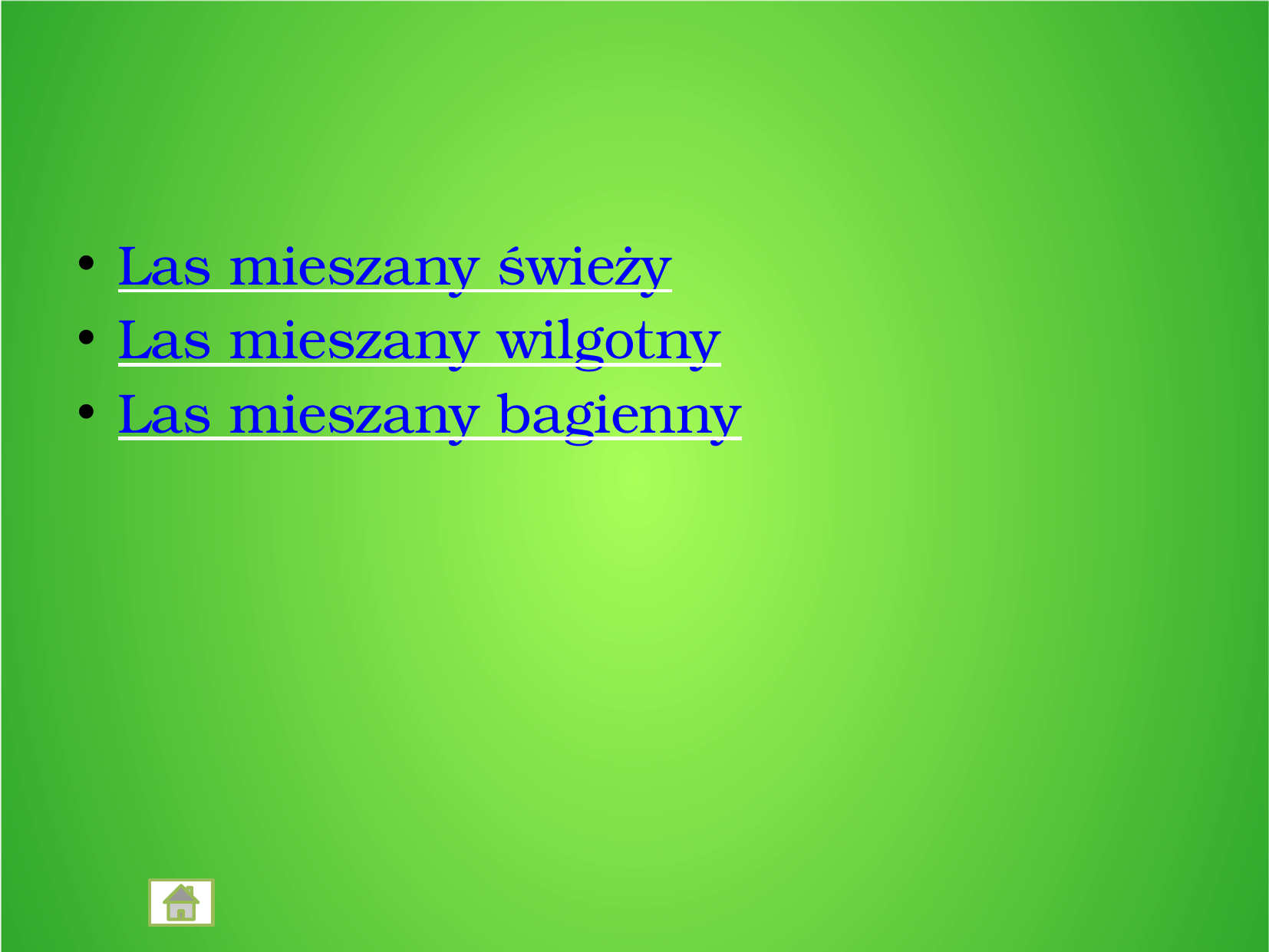

Las mieszany świeży
Las mieszany wilgotny
Las mieszany bagienny